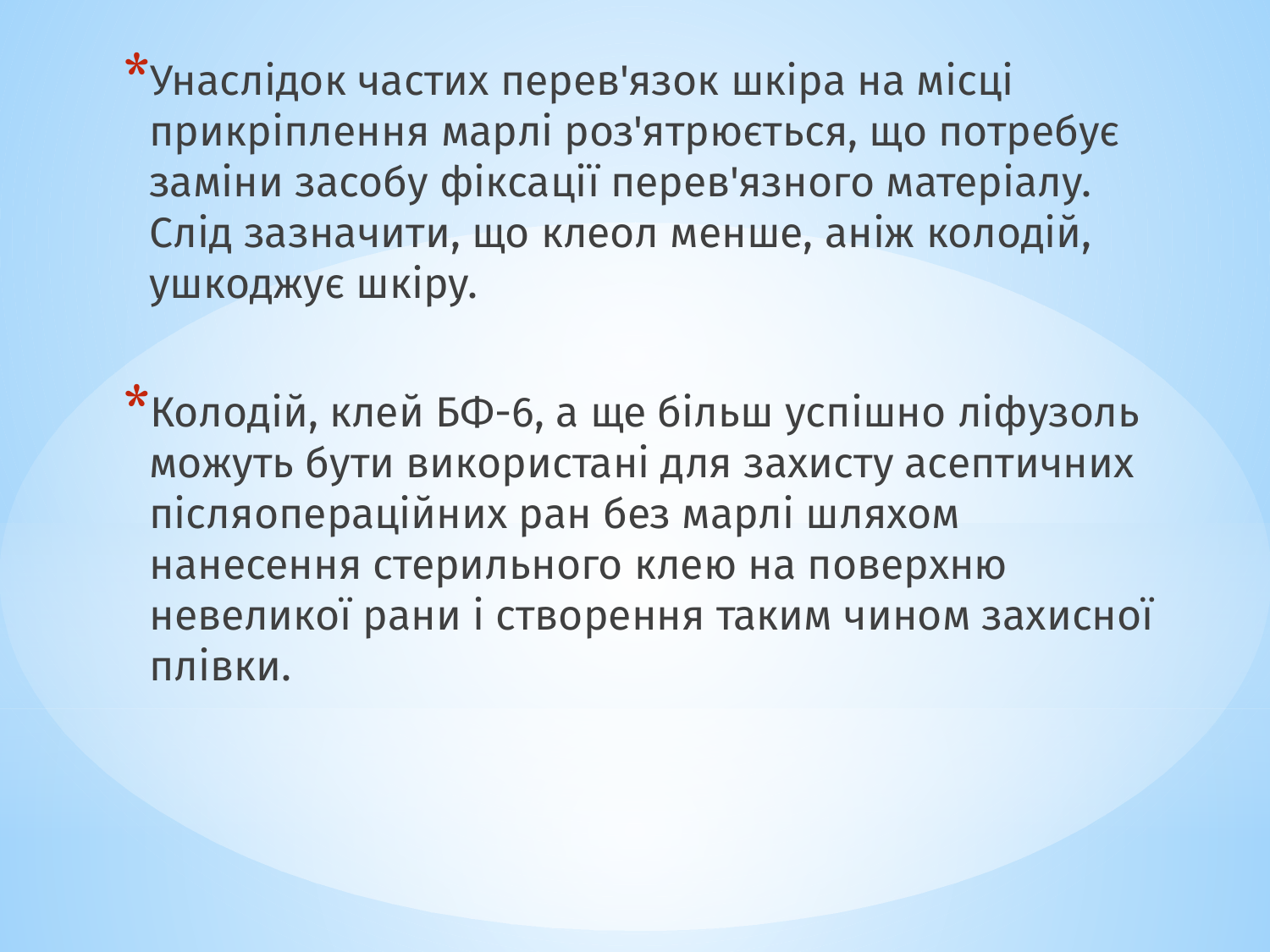

Унаслідок частих перев'язок шкіра на місці прикріплення марлі роз'ятрюється, що потребує заміни засобу фіксації перев'язного матеріалу. Слід зазначити, що клеол менше, аніж колодій, ушкоджує шкіру.

Колодій, клей БФ-6, а ще більш успішно ліфузоль можуть бути використані для захисту асептичних післяопераційних ран без марлі шляхом нанесення стерильного клею на поверхню невеликої рани і створення таким чином захисної плівки.